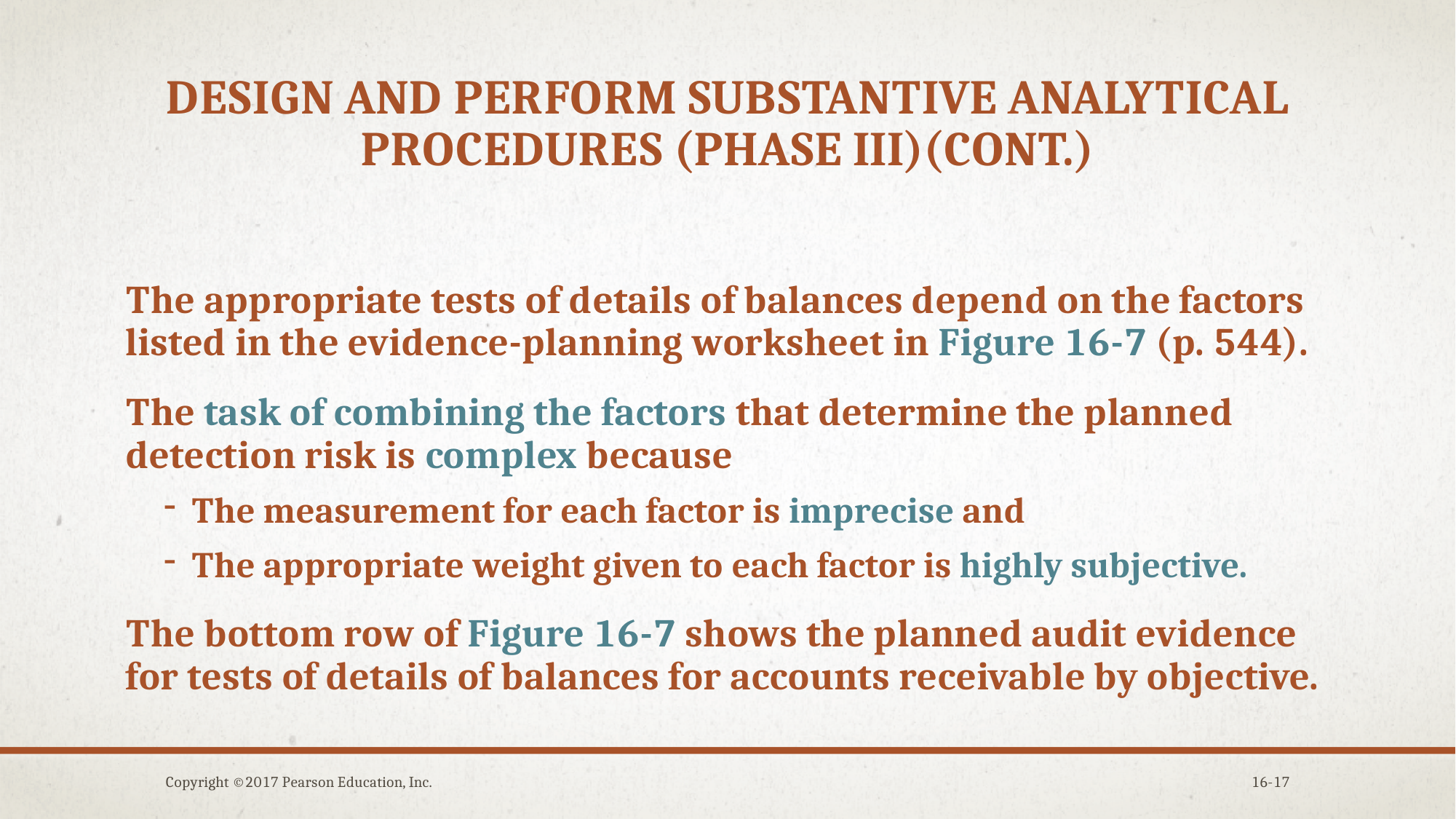

# Design and perform substantive analytical procedures (phase III)(cont.)

The appropriate tests of details of balances depend on the factors listed in the evidence-planning worksheet in Figure 16-7 (p. 544).
The task of combining the factors that determine the planned detection risk is complex because
The measurement for each factor is imprecise and
The appropriate weight given to each factor is highly subjective.
The bottom row of Figure 16-7 shows the planned audit evidence for tests of details of balances for accounts receivable by objective.
Copyright ©2017 Pearson Education, Inc.
16-17